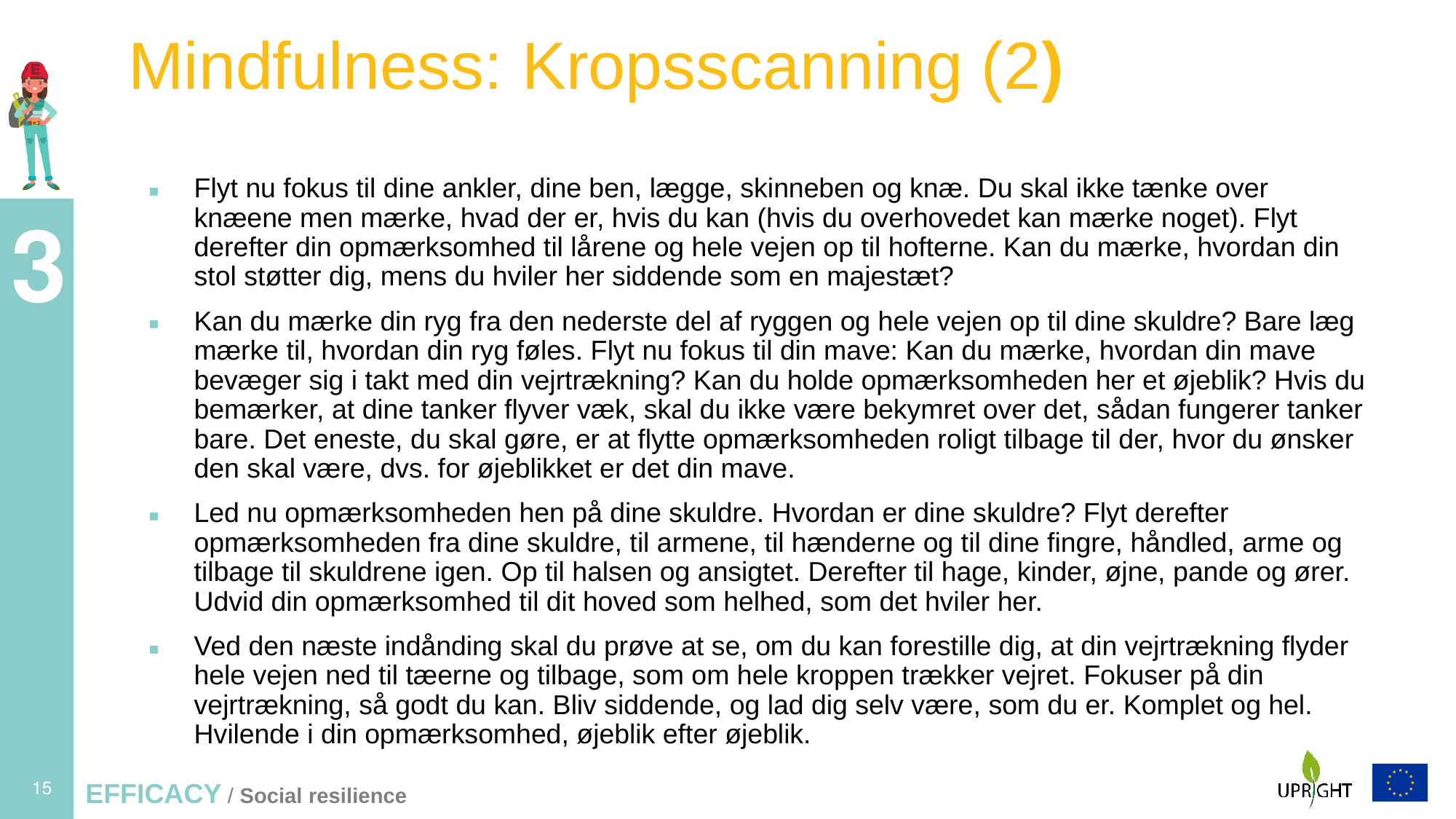

# Mindfulness: Kropsscanning (2)
Flyt nu fokus til dine ankler, dine ben, lægge, skinneben og knæ. Du skal ikke tænke over knæene men mærke, hvad der er, hvis du kan (hvis du overhovedet kan mærke noget). Flyt derefter din opmærksomhed til lårene og hele vejen op til hofterne. Kan du mærke, hvordan din stol støtter dig, mens du hviler her siddende som en majestæt?
Kan du mærke din ryg fra den nederste del af ryggen og hele vejen op til dine skuldre? Bare læg mærke til, hvordan din ryg føles. Flyt nu fokus til din mave: Kan du mærke, hvordan din mave bevæger sig i takt med din vejrtrækning? Kan du holde opmærksomheden her et øjeblik? Hvis du bemærker, at dine tanker flyver væk, skal du ikke være bekymret over det, sådan fungerer tanker bare. Det eneste, du skal gøre, er at flytte opmærksomheden roligt tilbage til der, hvor du ønsker den skal være, dvs. for øjeblikket er det din mave.
Led nu opmærksomheden hen på dine skuldre. Hvordan er dine skuldre? Flyt derefter opmærksomheden fra dine skuldre, til armene, til hænderne og til dine fingre, håndled, arme og tilbage til skuldrene igen. Op til halsen og ansigtet. Derefter til hage, kinder, øjne, pande og ører. Udvid din opmærksomhed til dit hoved som helhed, som det hviler her.
Ved den næste indånding skal du prøve at se, om du kan forestille dig, at din vejrtrækning flyder hele vejen ned til tæerne og tilbage, som om hele kroppen trækker vejret. Fokuser på din vejrtrækning, så godt du kan. Bliv siddende, og lad dig selv være, som du er. Komplet og hel. Hvilende i din opmærksomhed, øjeblik efter øjeblik.